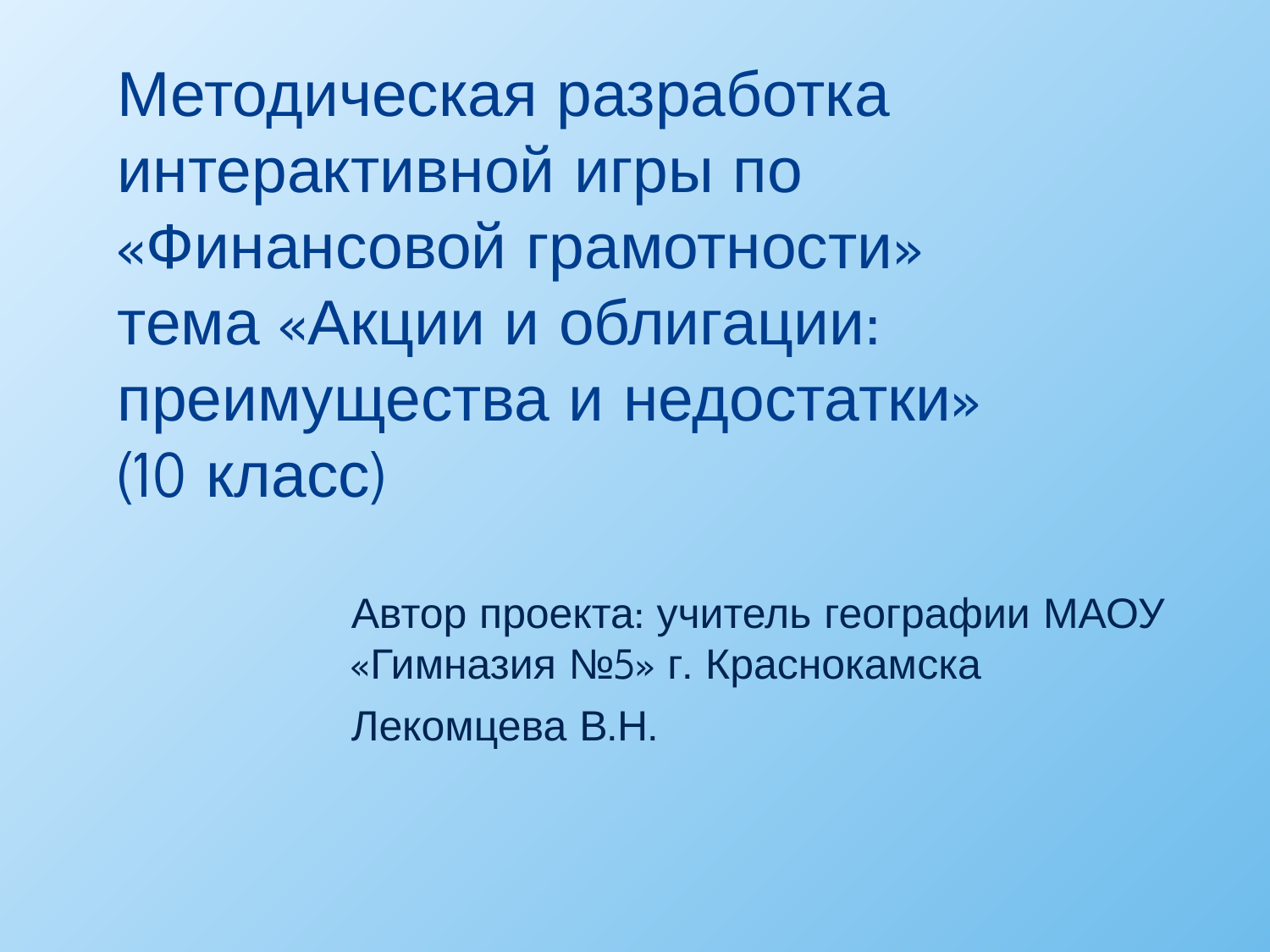

# Методическая разработка интерактивной игры по «Финансовой грамотности» тема «Акции и облигации: преимущества и недостатки» (10 класс)
Автор проекта: учитель географии МАОУ «Гимназия №5» г. Краснокамска
Лекомцева В.Н.